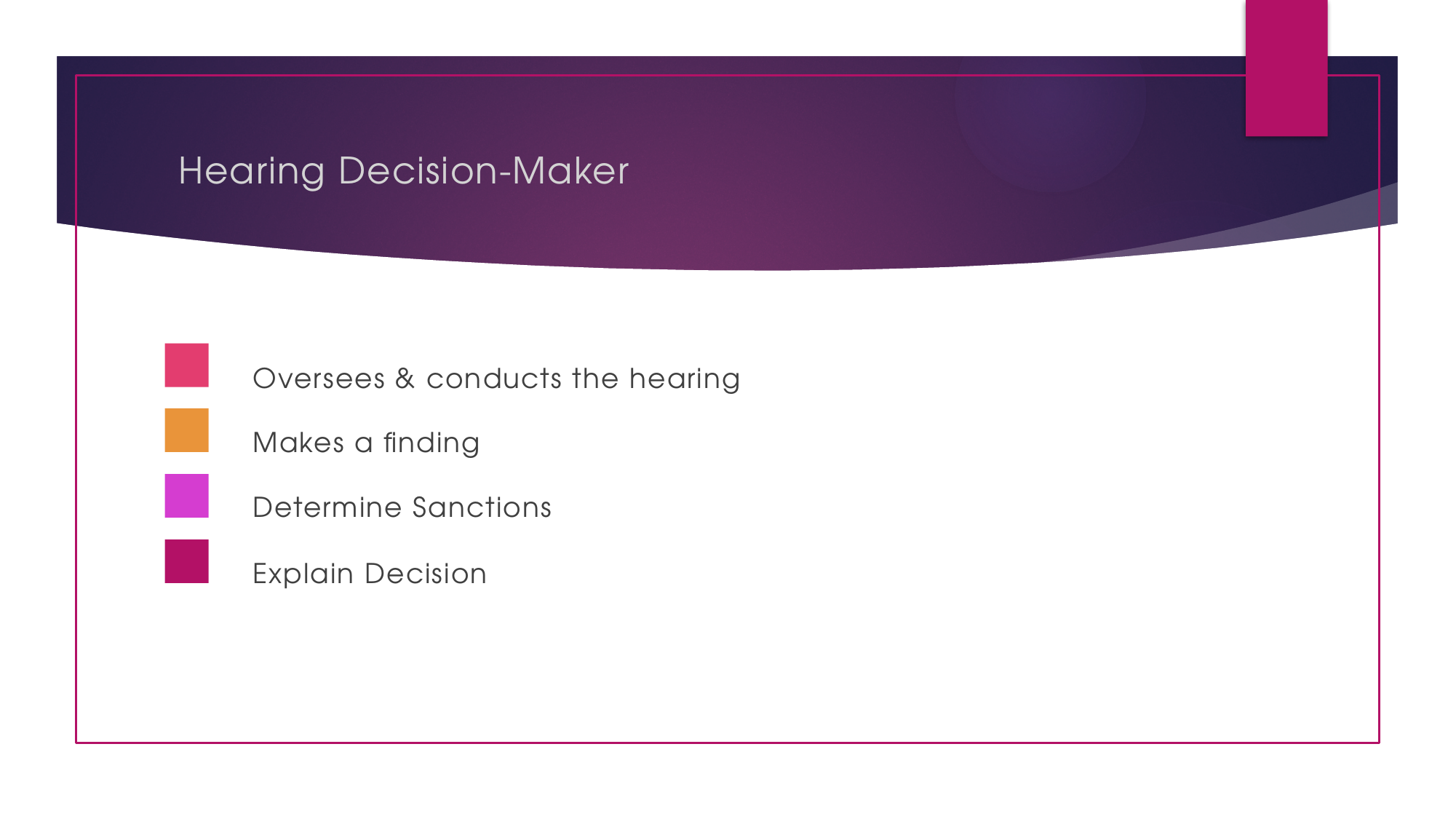

# Hearing Decision-Maker
Oversees & conducts the hearing

Makes a finding

Determine Sanctions

Explain Decision